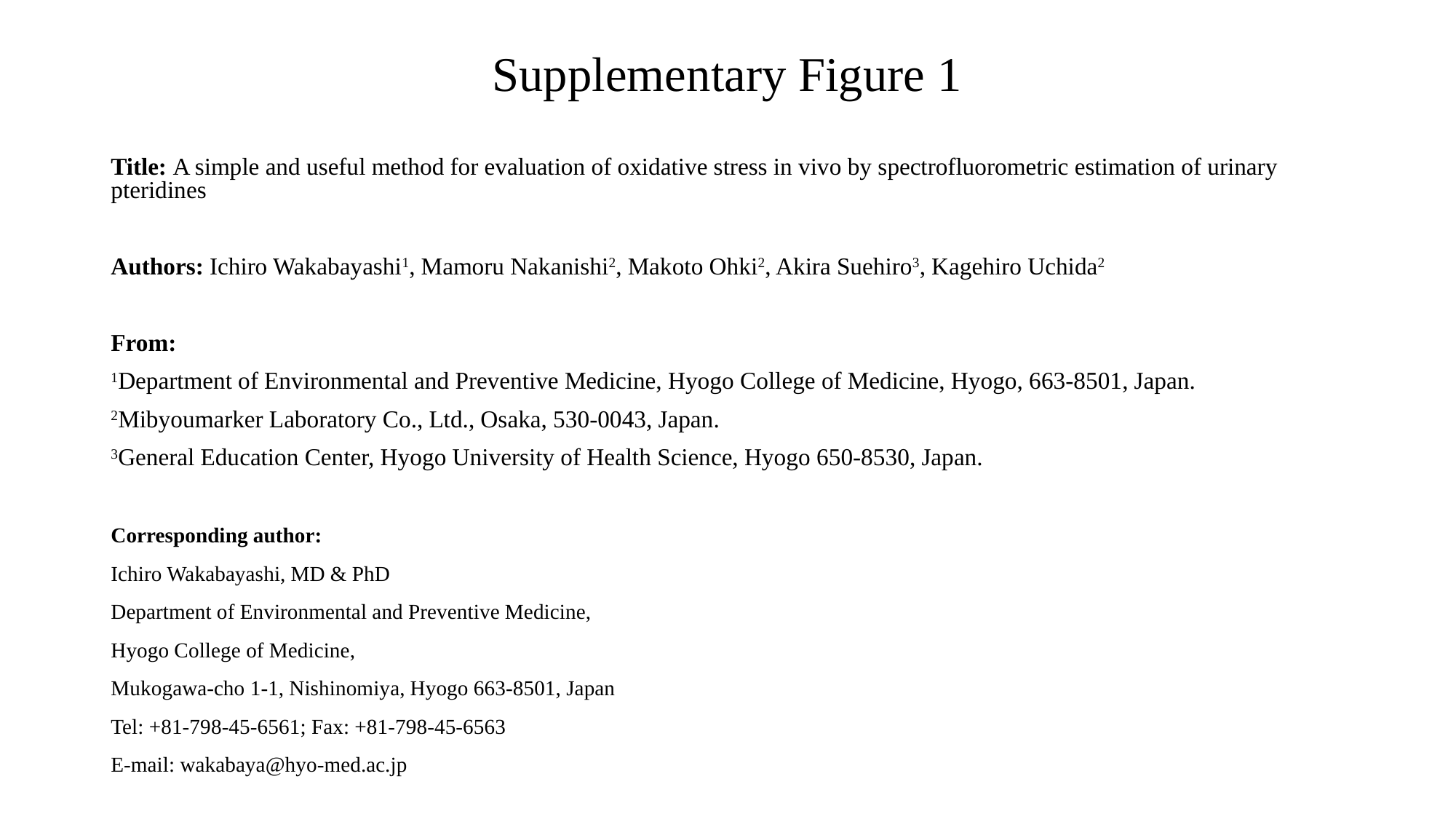

# Supplementary Figure 1
Title: A simple and useful method for evaluation of oxidative stress in vivo by spectrofluorometric estimation of urinary pteridines

Authors: Ichiro Wakabayashi1, Mamoru Nakanishi2, Makoto Ohki2, Akira Suehiro3, Kagehiro Uchida2

From:
1Department of Environmental and Preventive Medicine, Hyogo College of Medicine, Hyogo, 663-8501, Japan.
2Mibyoumarker Laboratory Co., Ltd., Osaka, 530-0043, Japan.
3General Education Center, Hyogo University of Health Science, Hyogo 650-8530, Japan.

Corresponding author:
Ichiro Wakabayashi, MD & PhD
Department of Environmental and Preventive Medicine,
Hyogo College of Medicine,
Mukogawa-cho 1-1, Nishinomiya, Hyogo 663-8501, Japan
Tel: +81-798-45-6561; Fax: +81-798-45-6563
E-mail: wakabaya@hyo-med.ac.jp